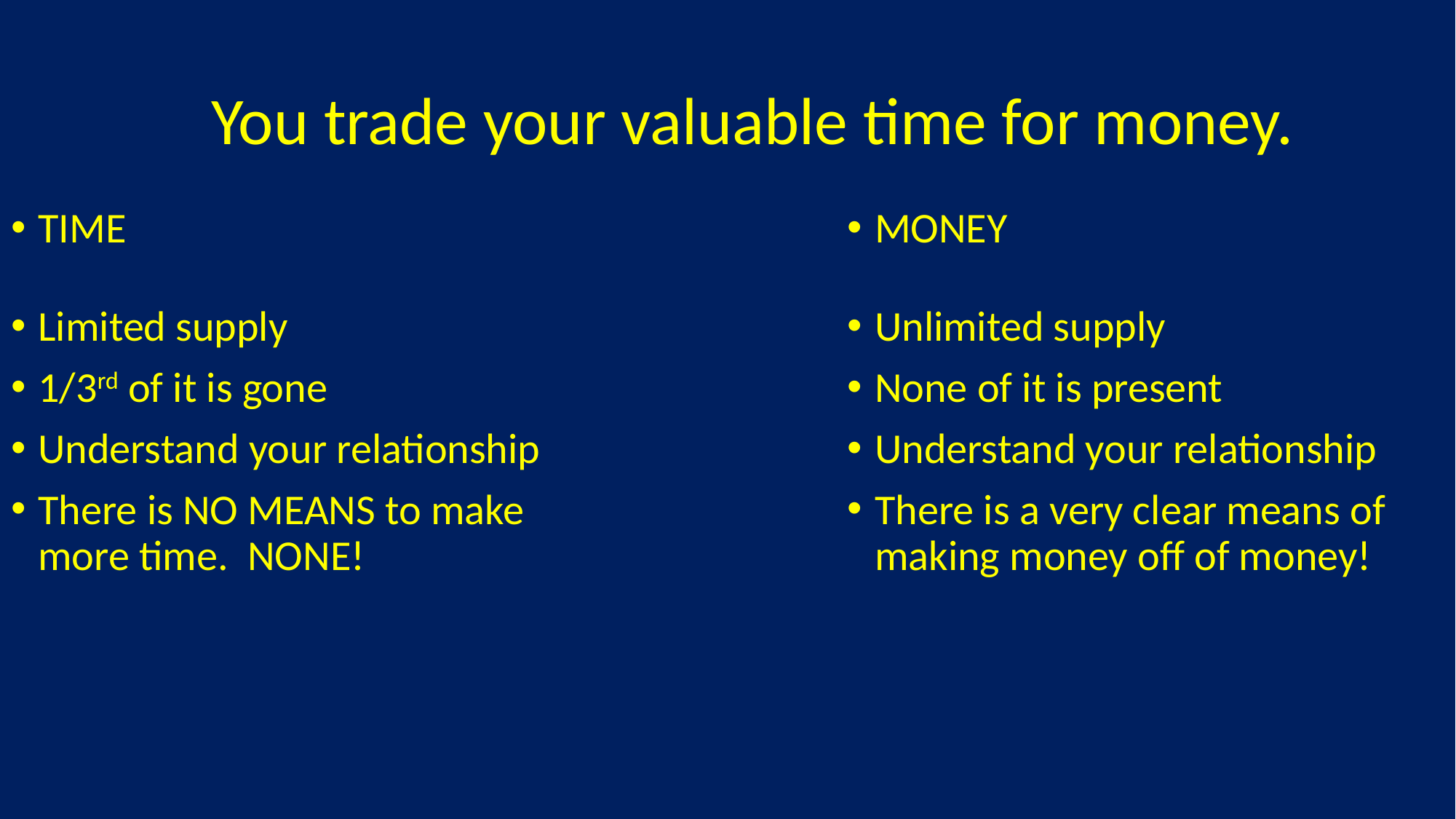

You trade your valuable time for money.
TIME
MONEY
Limited supply
1/3rd of it is gone
Understand your relationship
There is NO MEANS to make more time.  NONE!
Unlimited supply
None of it is present
Understand your relationship
There is a very clear means of making money off of money!